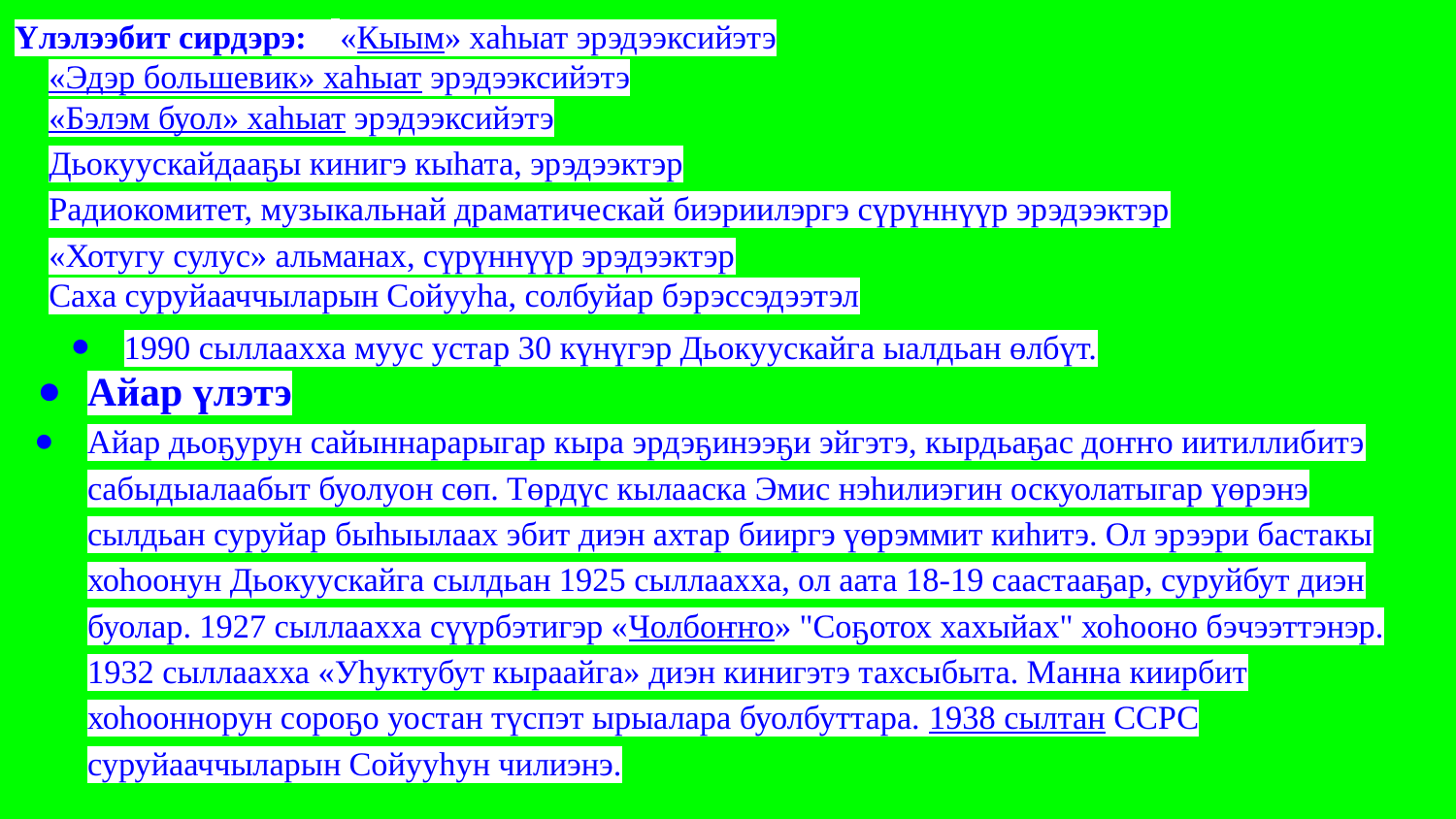

Үлэлээбит сирдэрэ:    «Кыым» хаһыат эрэдээксийэтэ
«Эдэр большевик» хаһыат эрэдээксийэтэ
«Бэлэм буол» хаһыат эрэдээксийэтэ
Дьокуускайдааҕы кинигэ кыһата, эрэдээктэр
Радиокомитет, музыкальнай драматическай биэриилэргэ сүрүннүүр эрэдээктэр
«Хотугу сулус» альманах, сүрүннүүр эрэдээктэр
Саха суруйааччыларын Сойууһа, солбуйар бэрэссэдээтэл
1990 сыллаахха муус устар 30 күнүгэр Дьокуускайга ыалдьан өлбүт.
Айар үлэтэ
Айар дьоҕурун сайыннарарыгар кыра эрдэҕинээҕи эйгэтэ, кырдьаҕас доҥҥо иитиллибитэ сабыдыалаабыт буолуон сөп. Төрдүс кылааска Эмис нэһилиэгин оскуолатыгар үөрэнэ сылдьан суруйар быһыылаах эбит диэн ахтар бииргэ үөрэммит киһитэ. Ол эрээри бастакы хоһоонун Дьокуускайга сылдьан 1925 сыллаахха, ол аата 18-19 саастааҕар, суруйбут диэн буолар. 1927 сыллаахха сүүрбэтигэр «Чолбоҥҥо» "Соҕотох хахыйах" хоһооно бэчээттэнэр. 1932 сыллаахха «Уһуктубут кыраайга» диэн кинигэтэ тахсыбыта. Манна киирбит хоһооннорун сороҕо уостан түспэт ырыалара буолбуттара. 1938 сылтан ССРС суруйааччыларын Сойууһун чилиэнэ.